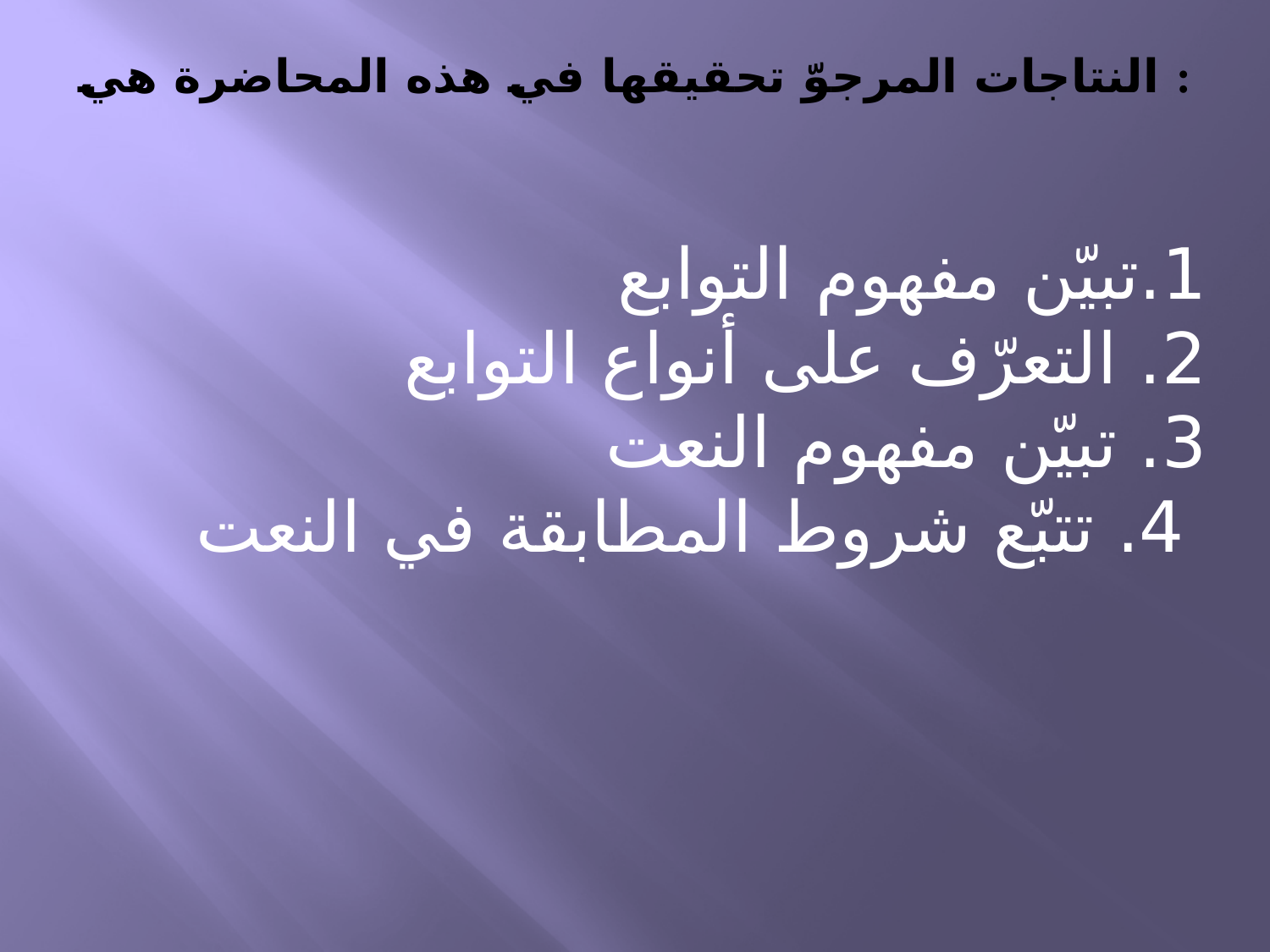

# النتاجات المرجوّ تحقيقها في هذه المحاضرة هي :
1.تبيّن مفهوم التوابع
2. التعرّف على أنواع التوابع
3. تبيّن مفهوم النعت
 4. تتبّع شروط المطابقة في النعت